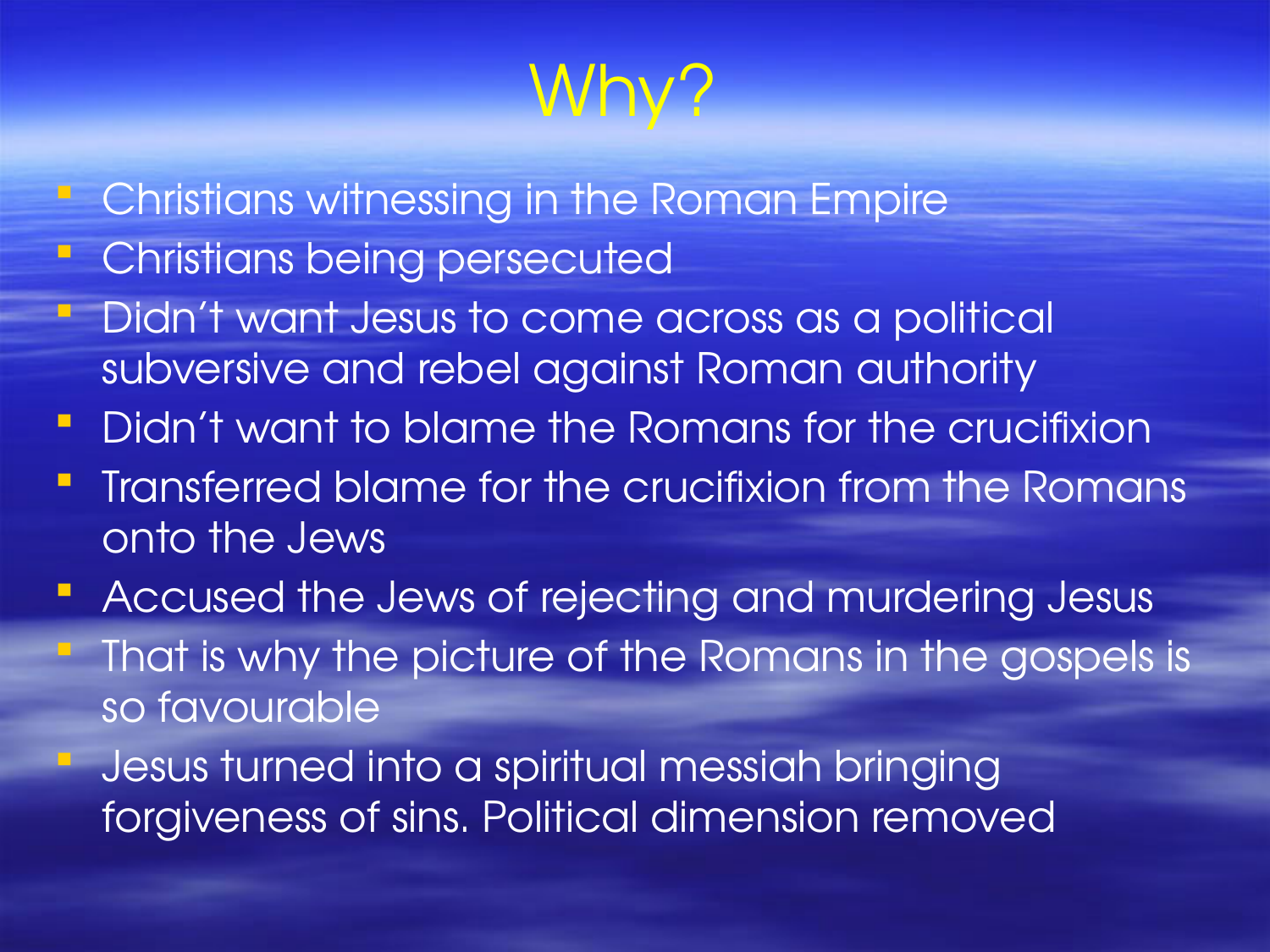

# Why?
Christians witnessing in the Roman Empire
Christians being persecuted
Didn’t want Jesus to come across as a political subversive and rebel against Roman authority
Didn’t want to blame the Romans for the crucifixion
Transferred blame for the crucifixion from the Romans onto the Jews
Accused the Jews of rejecting and murdering Jesus
That is why the picture of the Romans in the gospels is so favourable
Jesus turned into a spiritual messiah bringing forgiveness of sins. Political dimension removed